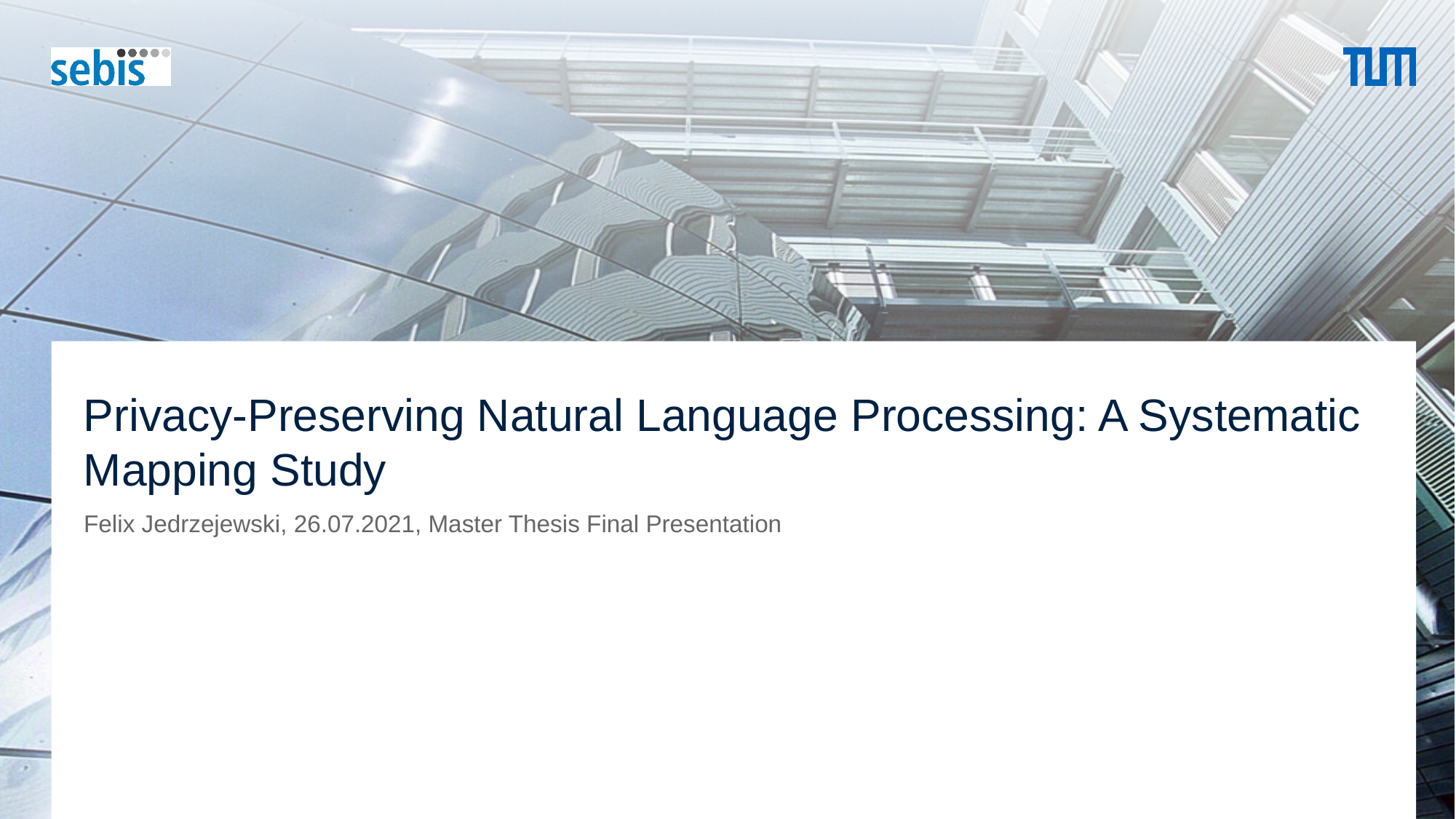

# Privacy-Preserving Natural Language Processing: A Systematic Mapping Study
Felix Jedrzejewski, 26.07.2021, Master Thesis Final Presentation